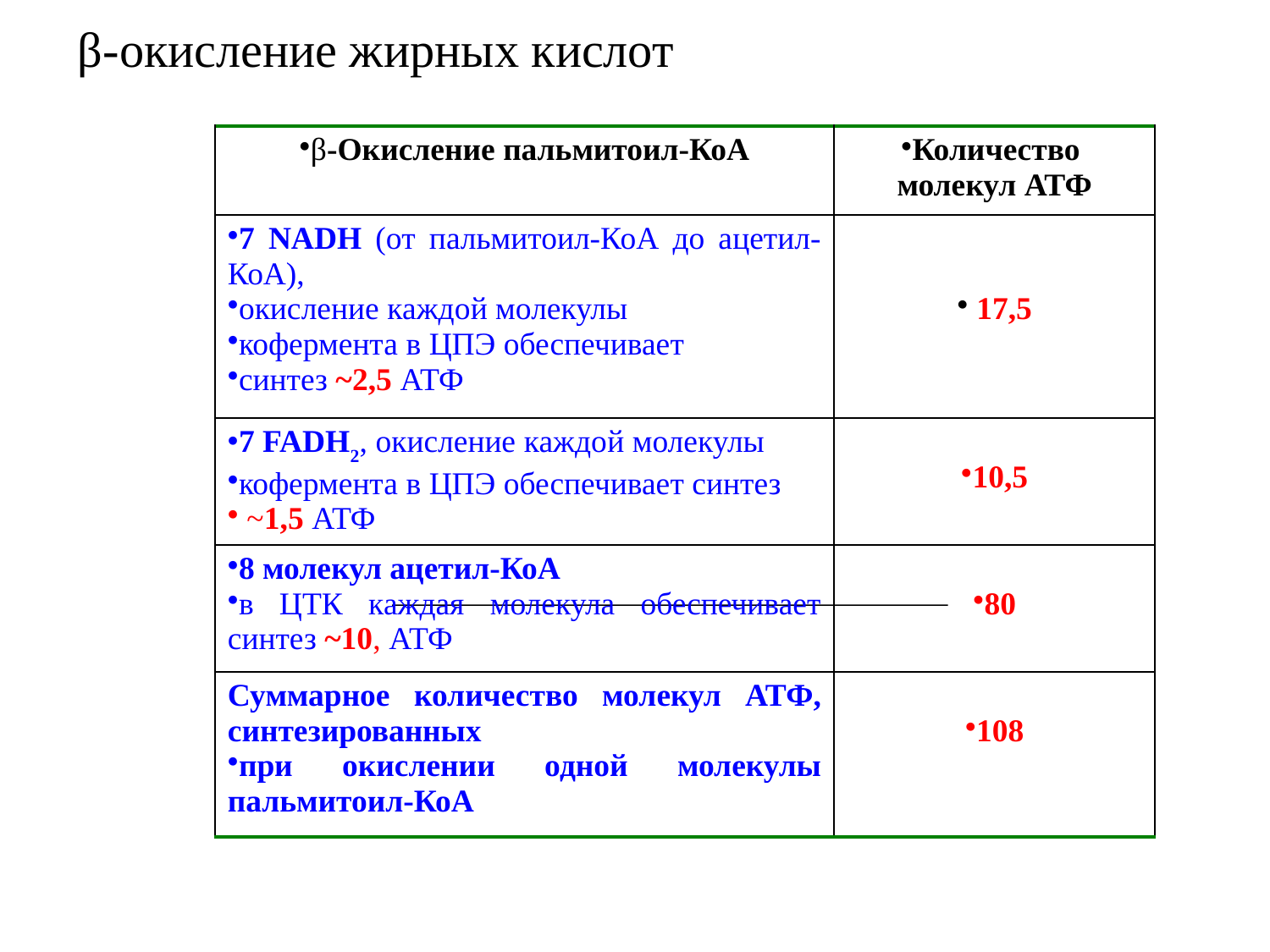

# β-окисление жирных кислот
| β-Окисление пальмитоил-КоА | Количество молекул АТФ |
| --- | --- |
| 7 NADH (от пальмитоил-КоА до ацетил-КоА), окисление каждой молекулы кофермента в ЦПЭ обеспечивает синтез ~2,5 АТФ | 17,5 |
| 7 FADH2, окисление каждой молекулы кофермента в ЦПЭ обеспечивает синтез ~1,5 АТФ | 10,5 |
| 8 молекул ацетил-КоА в ЦТК каждая молекула обеспечивает синтез ~10, АТФ | 80 |
| Суммарное количество молекул АТФ, синтезированных при окислении одной молекулы пальмитоил-КоА | 108 |